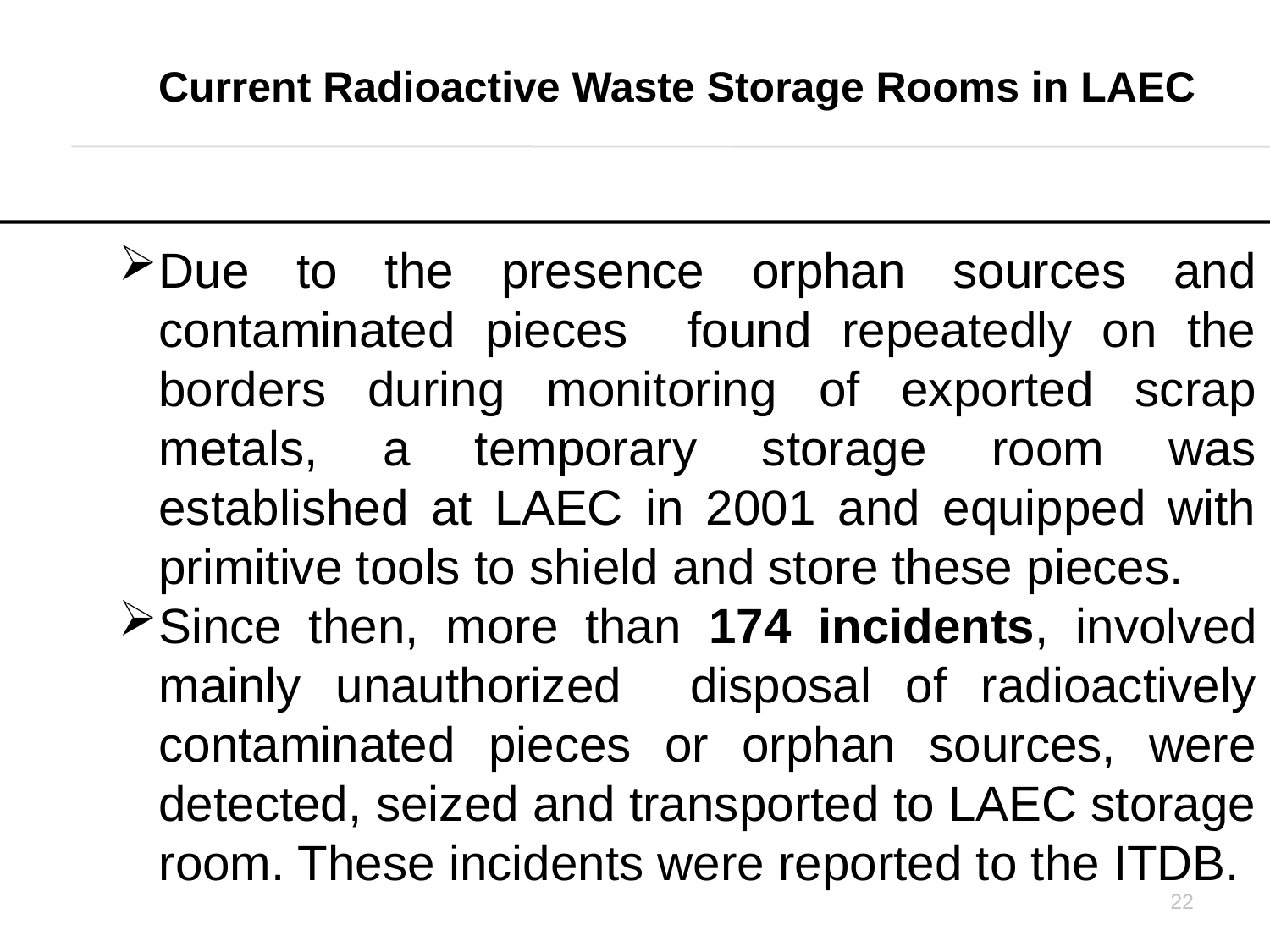

Current Radioactive Waste Storage Rooms in LAEC

Due to the presence orphan sources and contaminated pieces  found repeatedly on the borders during monitoring of exported scrap metals, a temporary storage room was established at LAEC in 2001 and equipped with primitive tools to shield and store these pieces.
Since then, more than 174 incidents, involved mainly unauthorized  disposal of radioactively contaminated pieces or orphan sources, were detected, seized and transported to LAEC storage room. These incidents were reported to the ITDB.

22